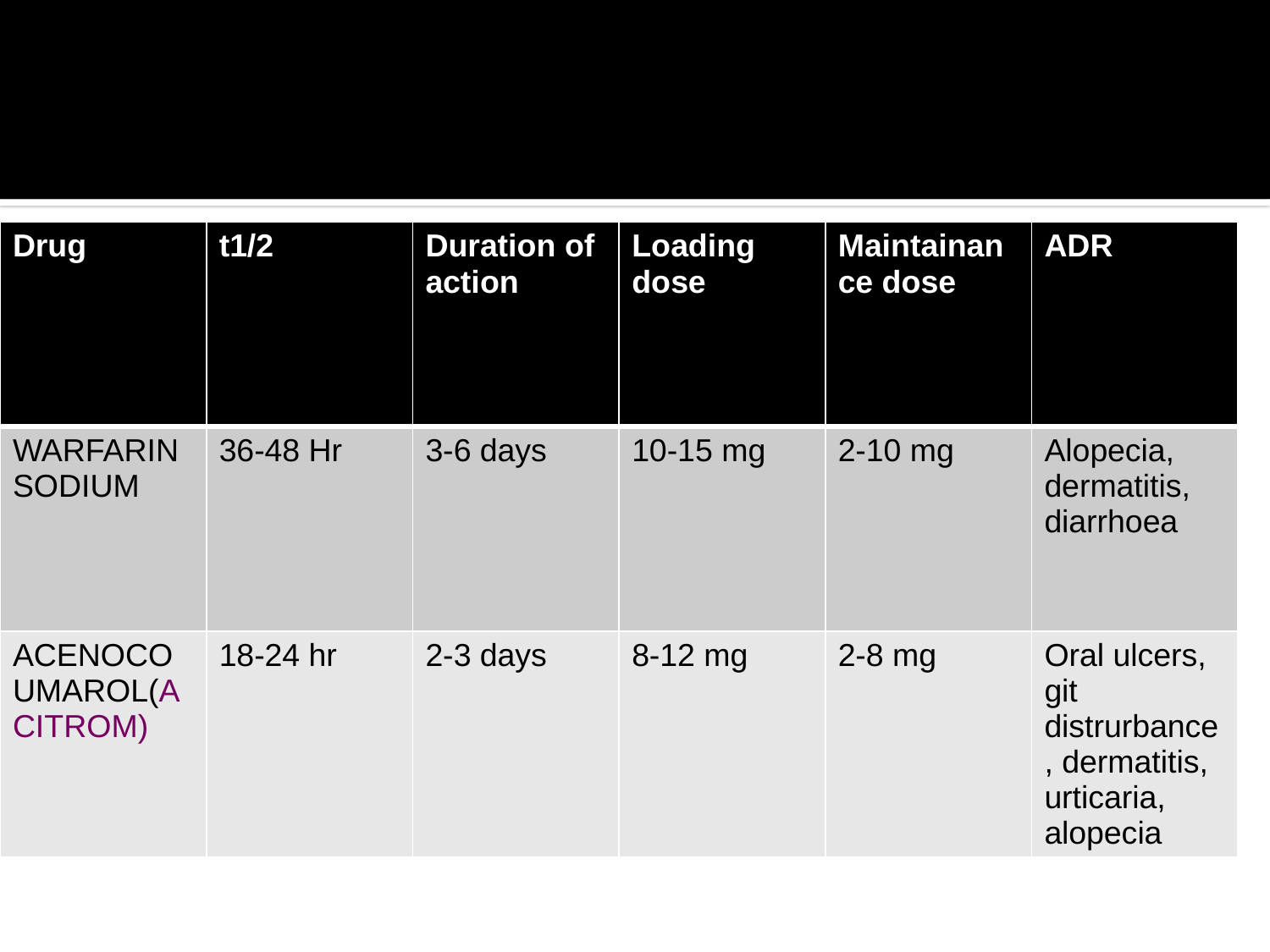

#
| Drug | t1/2 | Duration of action | Loading dose | Maintainance dose | ADR |
| --- | --- | --- | --- | --- | --- |
| WARFARIN SODIUM | 36-48 Hr | 3-6 days | 10-15 mg | 2-10 mg | Alopecia, dermatitis, diarrhoea |
| ACENOCOUMAROL(ACITROM) | 18-24 hr | 2-3 days | 8-12 mg | 2-8 mg | Oral ulcers, git distrurbance, dermatitis, urticaria, alopecia |